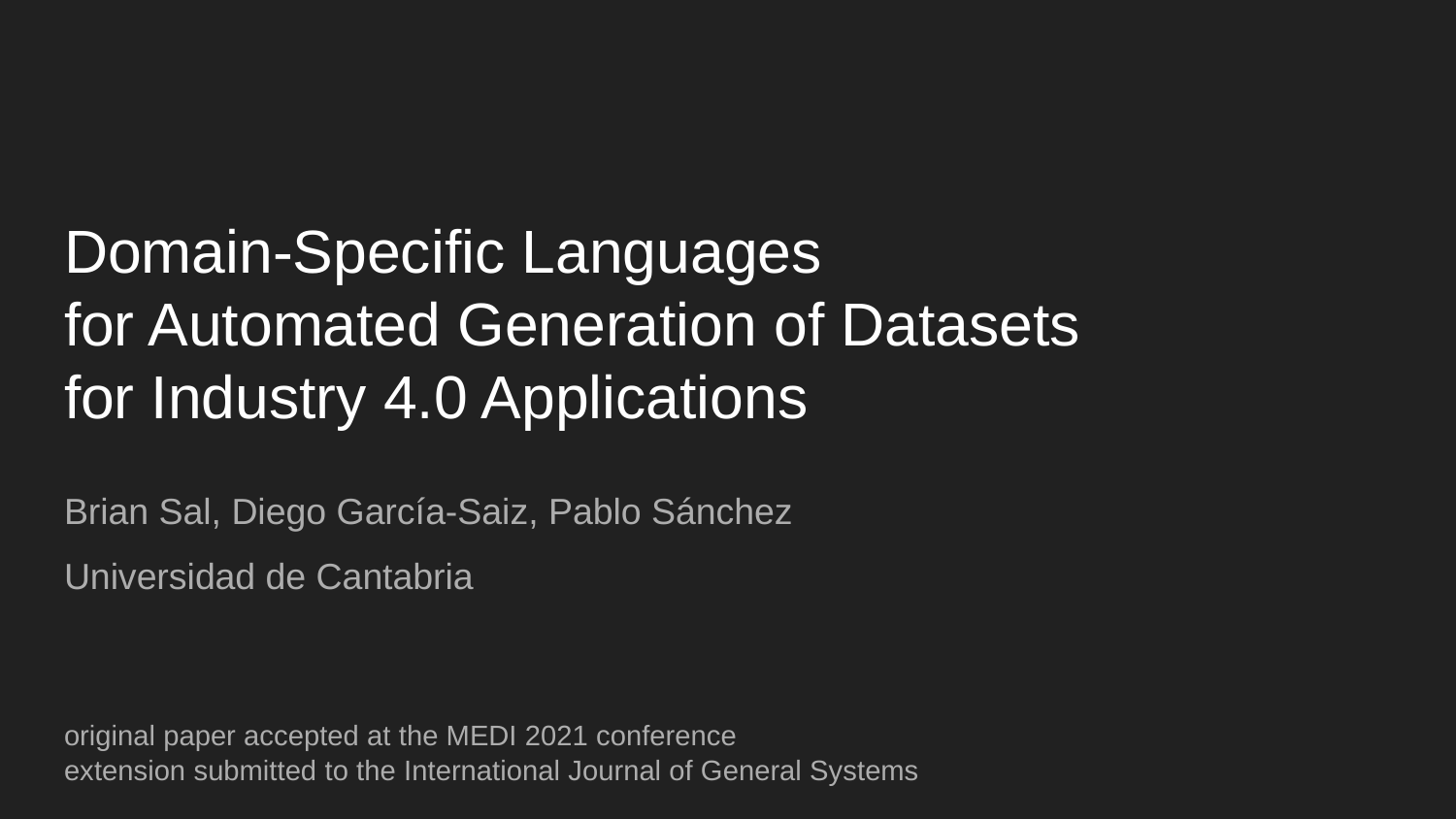

# Domain-Specific Languages for Automated Generation of Datasets for Industry 4.0 Applications
Brian Sal, Diego García-Saiz, Pablo Sánchez
Universidad de Cantabria
original paper accepted at the MEDI 2021 conference
extension submitted to the International Journal of General Systems